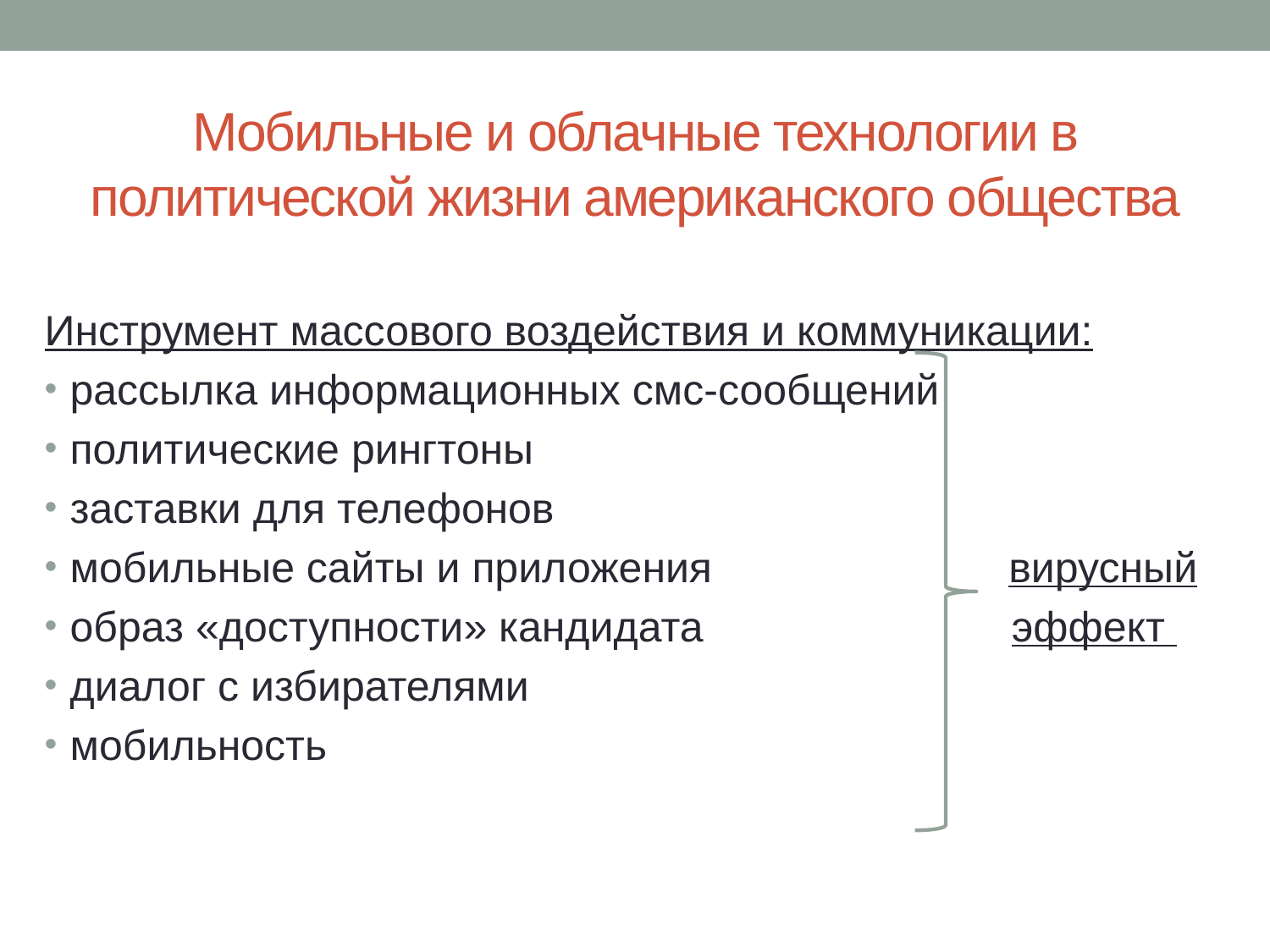

# Мобильные и облачные технологии в политической жизни американского общества
Инструмент массового воздействия и коммуникации:
рассылка информационных смс-сообщений
политические рингтоны
заставки для телефонов
мобильные сайты и приложения                         вирусный
образ «доступности» кандидата                          эффект
диалог с избирателями
мобильность